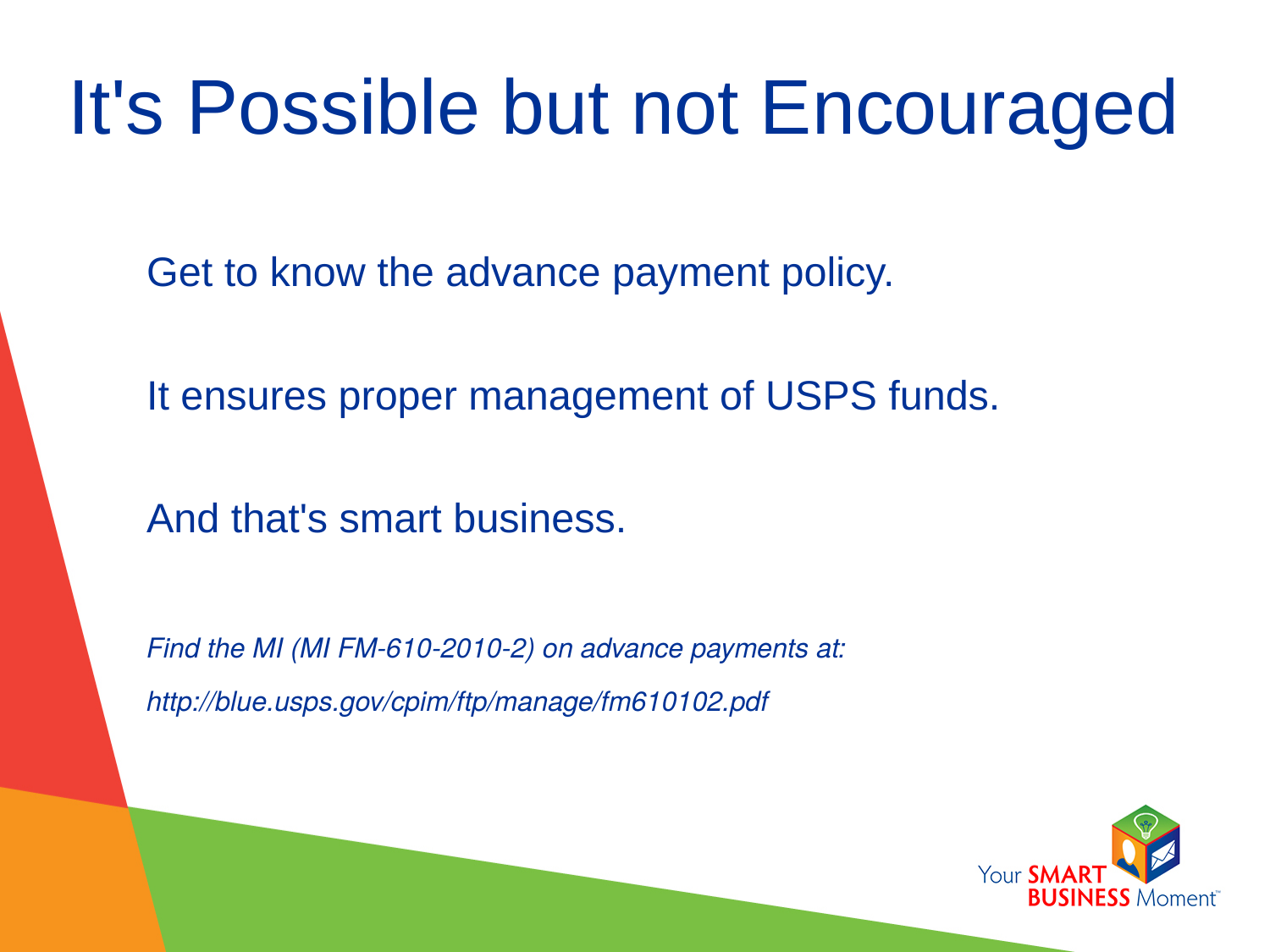

# It's Possible but not Encouraged

Get to know the advance payment policy.

It ensures proper management of USPS funds.

And that's smart business.

Find the MI (MI FM-610-2010-2) on advance payments at:
http://blue.usps.gov/cpim/ftp/manage/fm610102.pdf